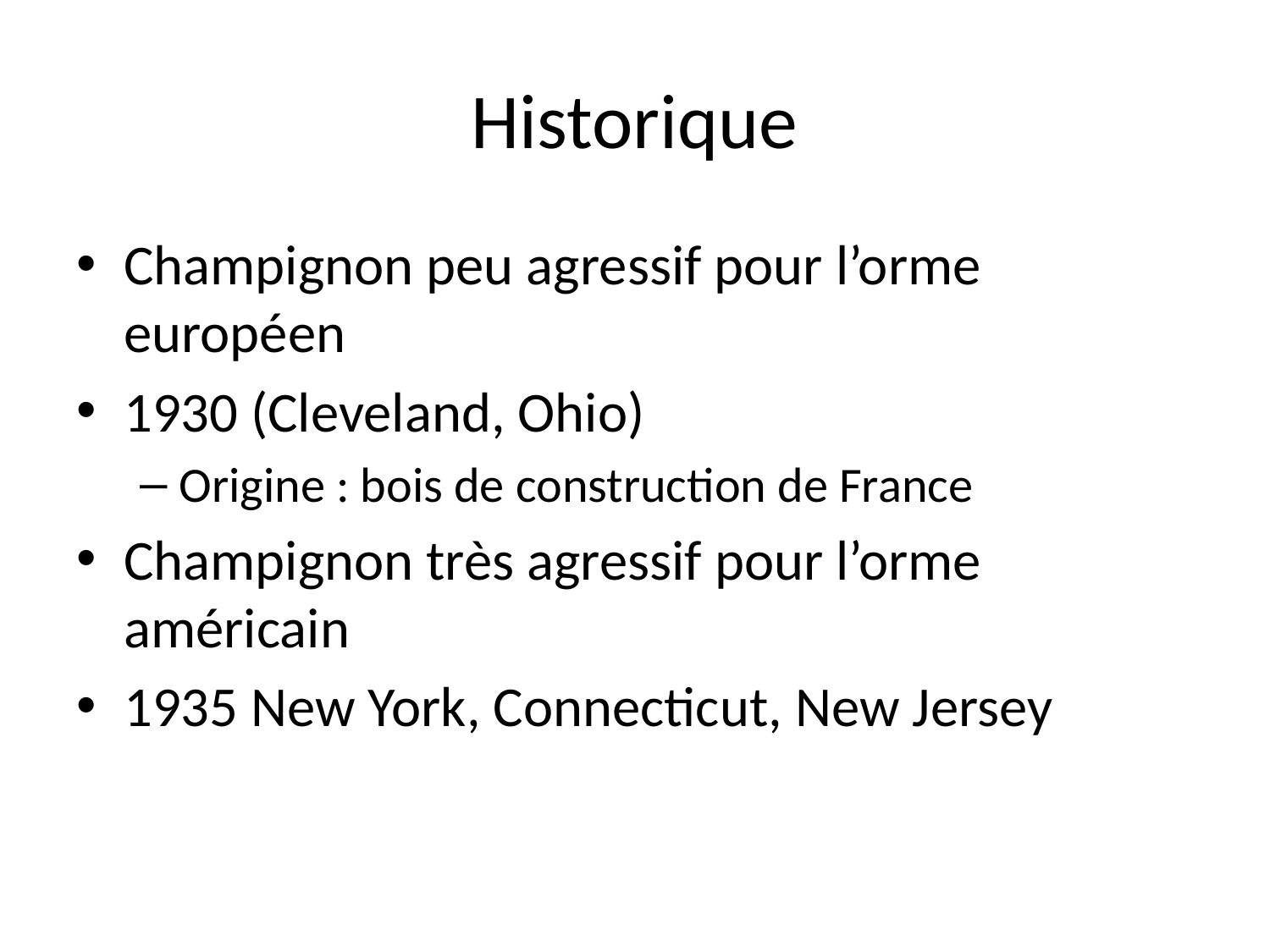

# Historique
Champignon peu agressif pour l’orme européen
1930 (Cleveland, Ohio)
Origine : bois de construction de France
Champignon très agressif pour l’orme américain
1935 New York, Connecticut, New Jersey